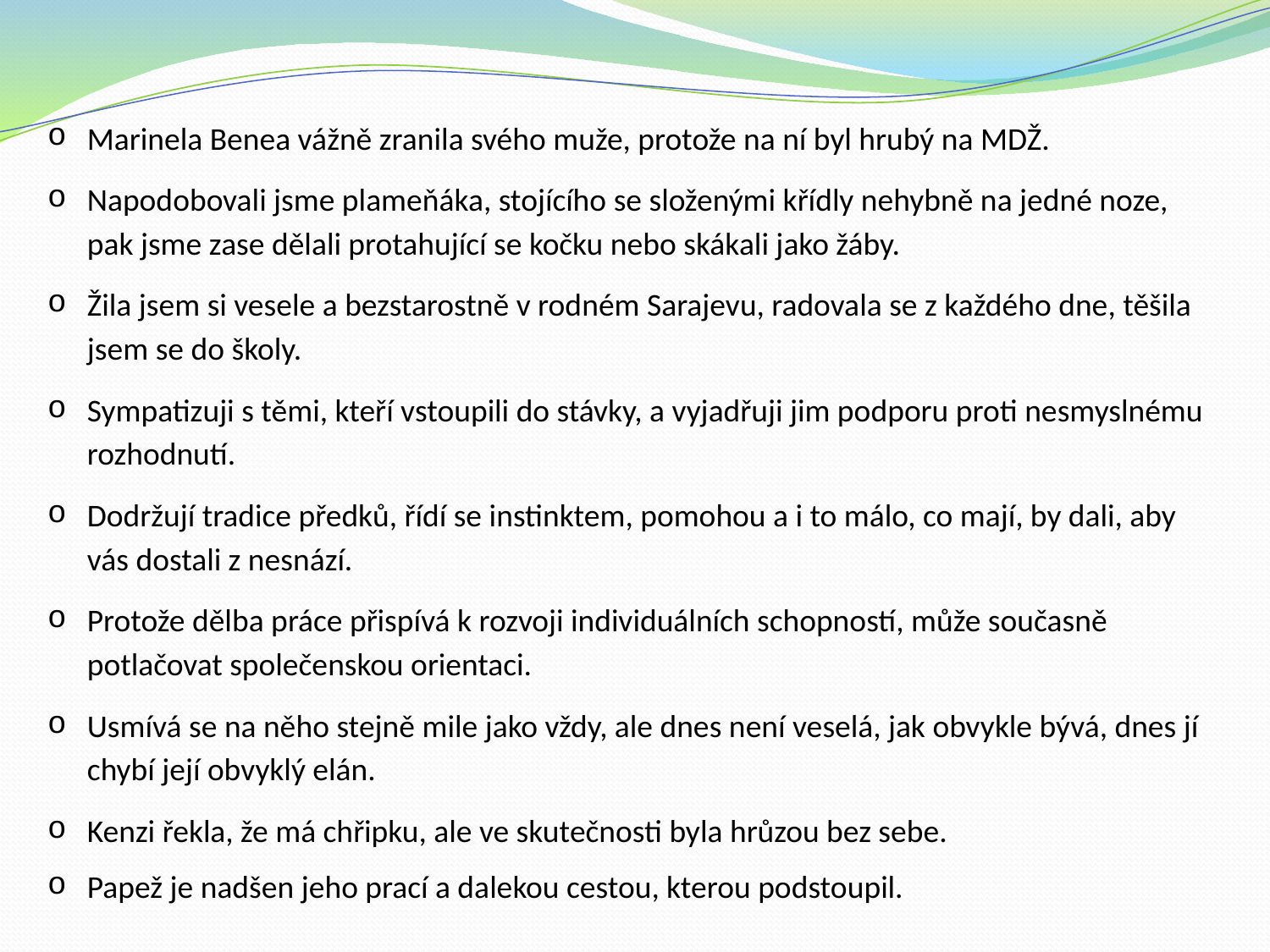

Marinela Benea vážně zranila svého muže, protože na ní byl hrubý na MDŽ.
Napodobovali jsme plameňáka, stojícího se složenými křídly nehybně na jedné noze, pak jsme zase dělali protahující se kočku nebo skákali jako žáby.
Žila jsem si vesele a bezstarostně v rodném Sarajevu, radovala se z každého dne, těšila jsem se do školy.
Sympatizuji s těmi, kteří vstoupili do stávky, a vyjadřuji jim podporu proti nesmyslnému rozhodnutí.
Dodržují tradice předků, řídí se instinktem, pomohou a i to málo, co mají, by dali, aby vás dostali z nesnází.
Protože dělba práce přispívá k rozvoji individuálních schopností, může současně potlačovat společenskou orientaci.
Usmívá se na něho stejně mile jako vždy, ale dnes není veselá, jak obvykle bývá, dnes jí chybí její obvyklý elán.
Kenzi řekla, že má chřipku, ale ve skutečnosti byla hrůzou bez sebe.
Papež je nadšen jeho prací a dalekou cestou, kterou podstoupil.